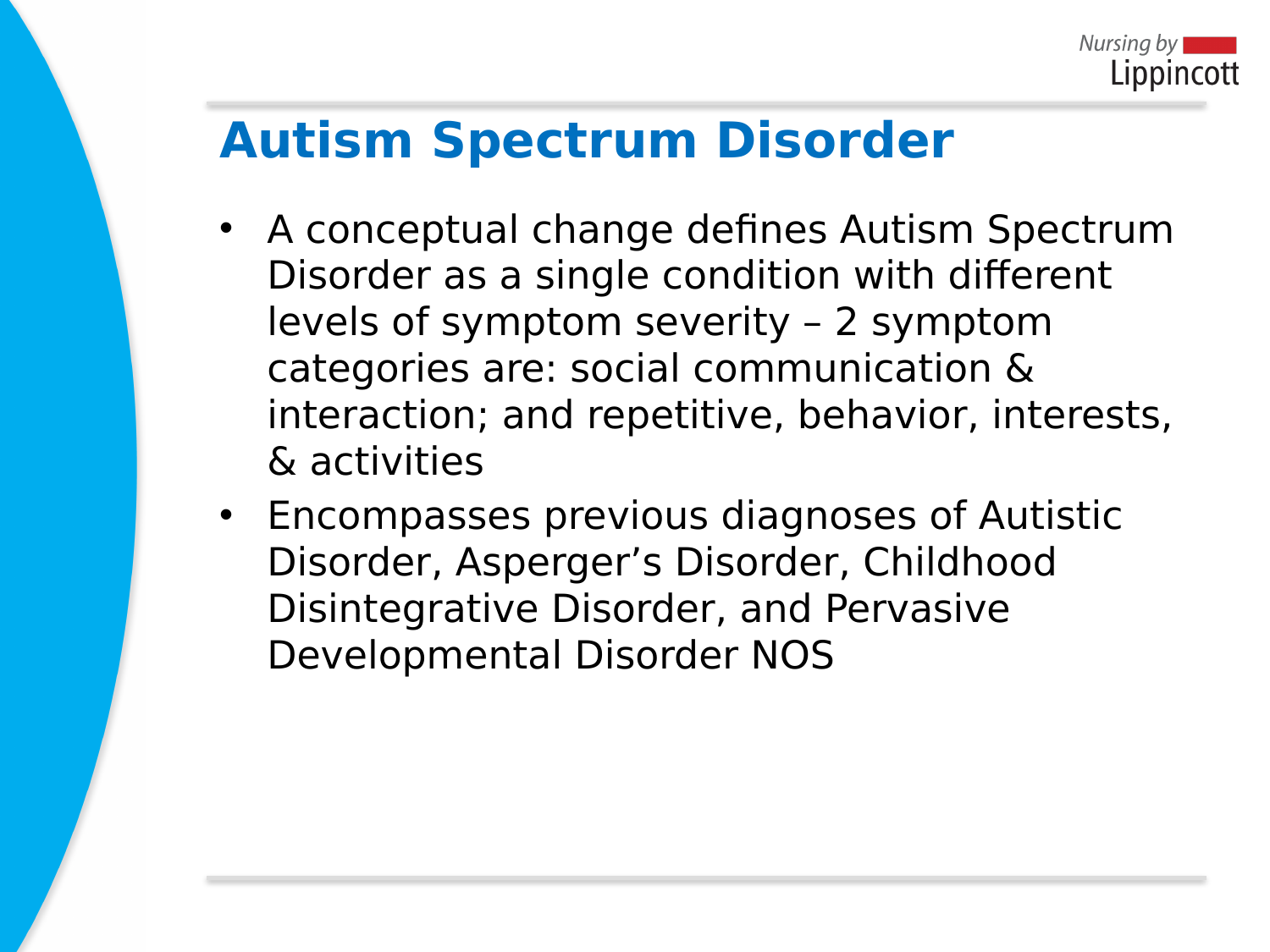

# Autism Spectrum Disorder
A conceptual change defines Autism Spectrum Disorder as a single condition with different levels of symptom severity – 2 symptom categories are: social communication & interaction; and repetitive, behavior, interests, & activities
Encompasses previous diagnoses of Autistic Disorder, Asperger’s Disorder, Childhood Disintegrative Disorder, and Pervasive Developmental Disorder NOS